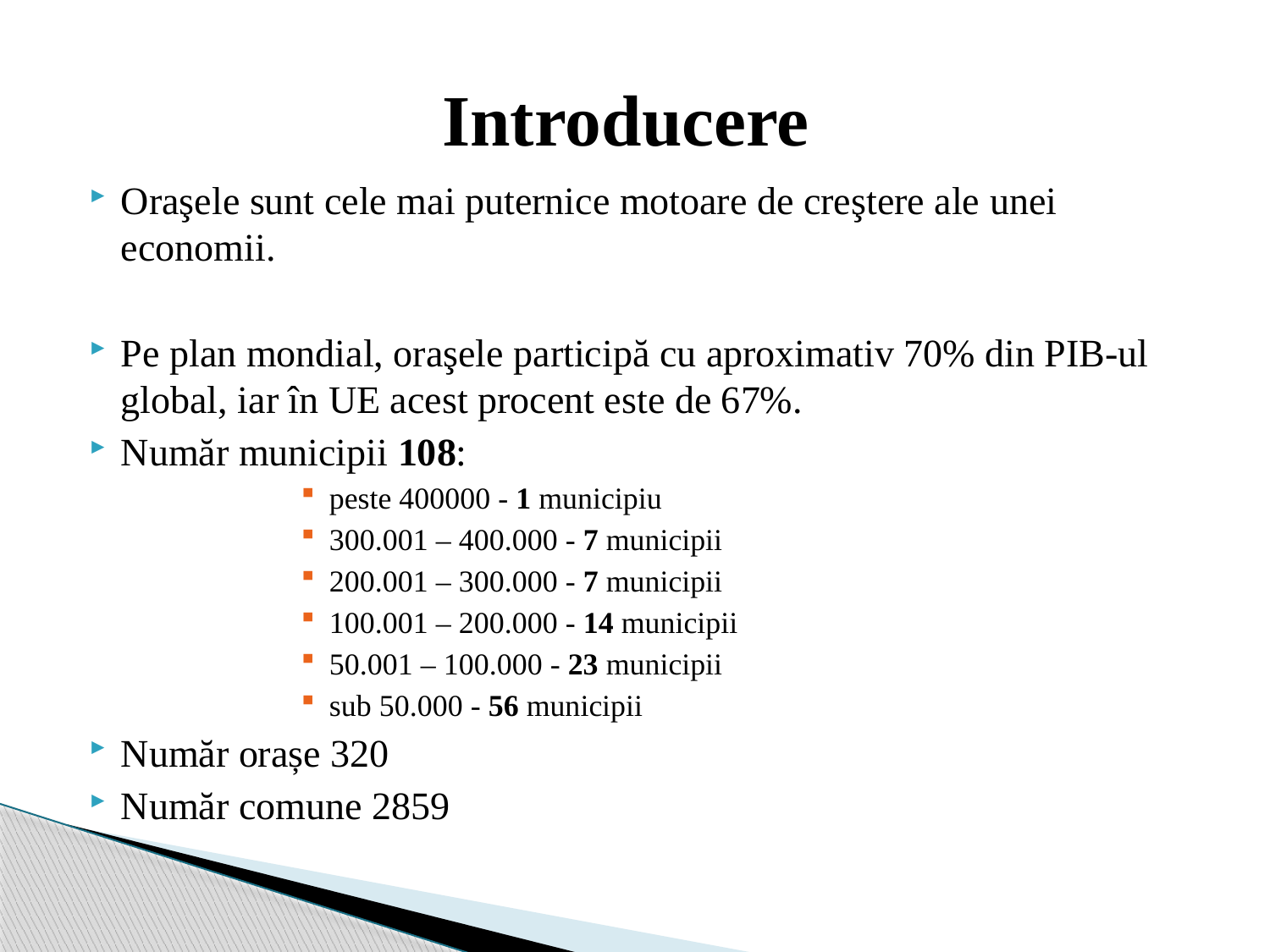

# Introducere
Oraşele sunt cele mai puternice motoare de creştere ale unei economii.

Pe plan mondial, oraşele participă cu aproximativ 70% din PIB-ul global, iar în UE acest procent este de 67%.
Număr municipii 108:
peste 400000 - 1 municipiu
300.001 – 400.000 - 7 municipii
200.001 – 300.000 - 7 municipii
100.001 – 200.000 - 14 municipii
50.001 – 100.000 - 23 municipii
sub 50.000 - 56 municipii
Număr orașe 320
Număr comune 2859